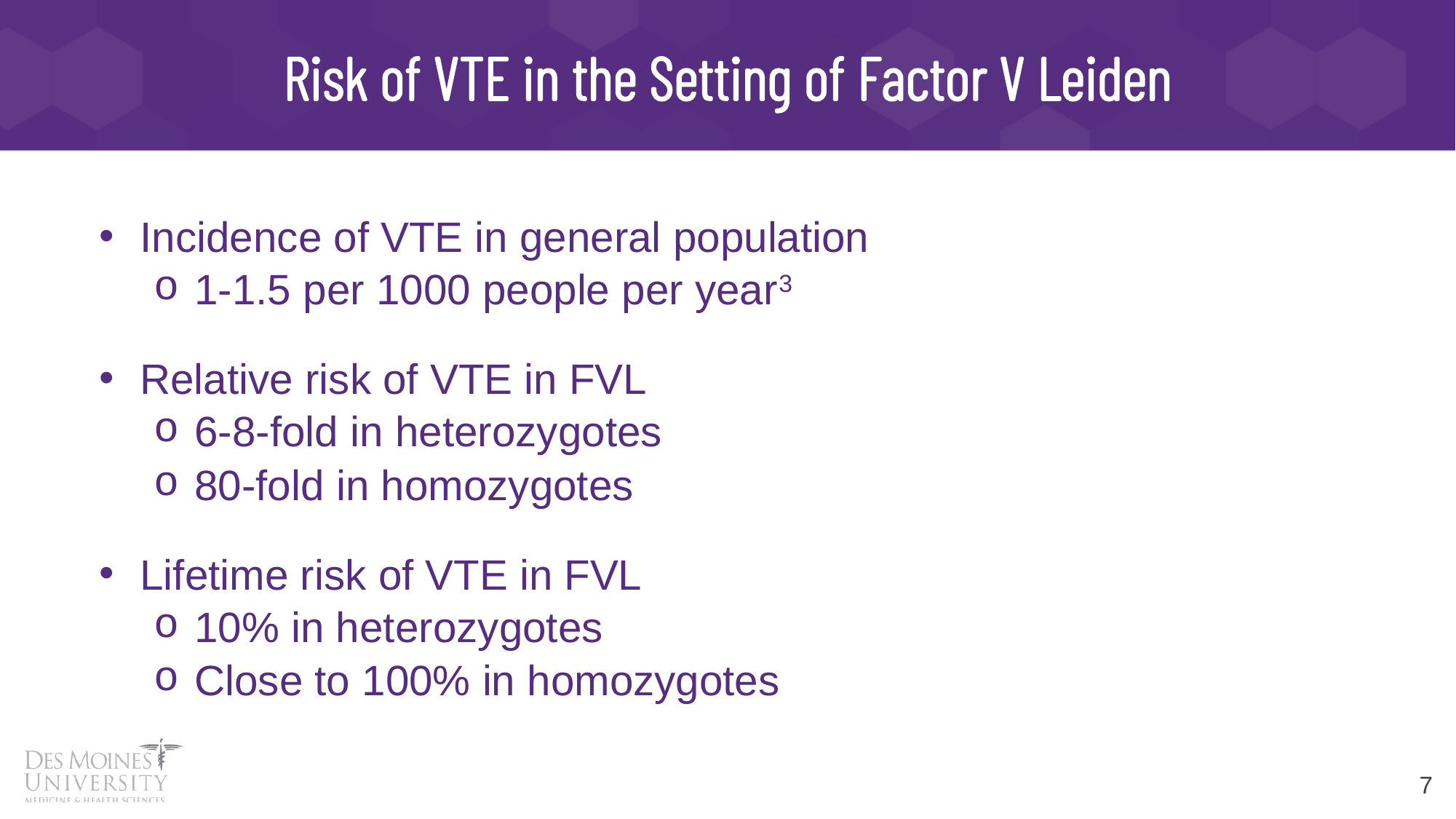

# Risk of VTE in the Setting of Factor V Leiden
Incidence of VTE in general population
1-1.5 per 1000 people per year3
Relative risk of VTE in FVL
6-8-fold in heterozygotes
80-fold in homozygotes
Lifetime risk of VTE in FVL
10% in heterozygotes
Close to 100% in homozygotes